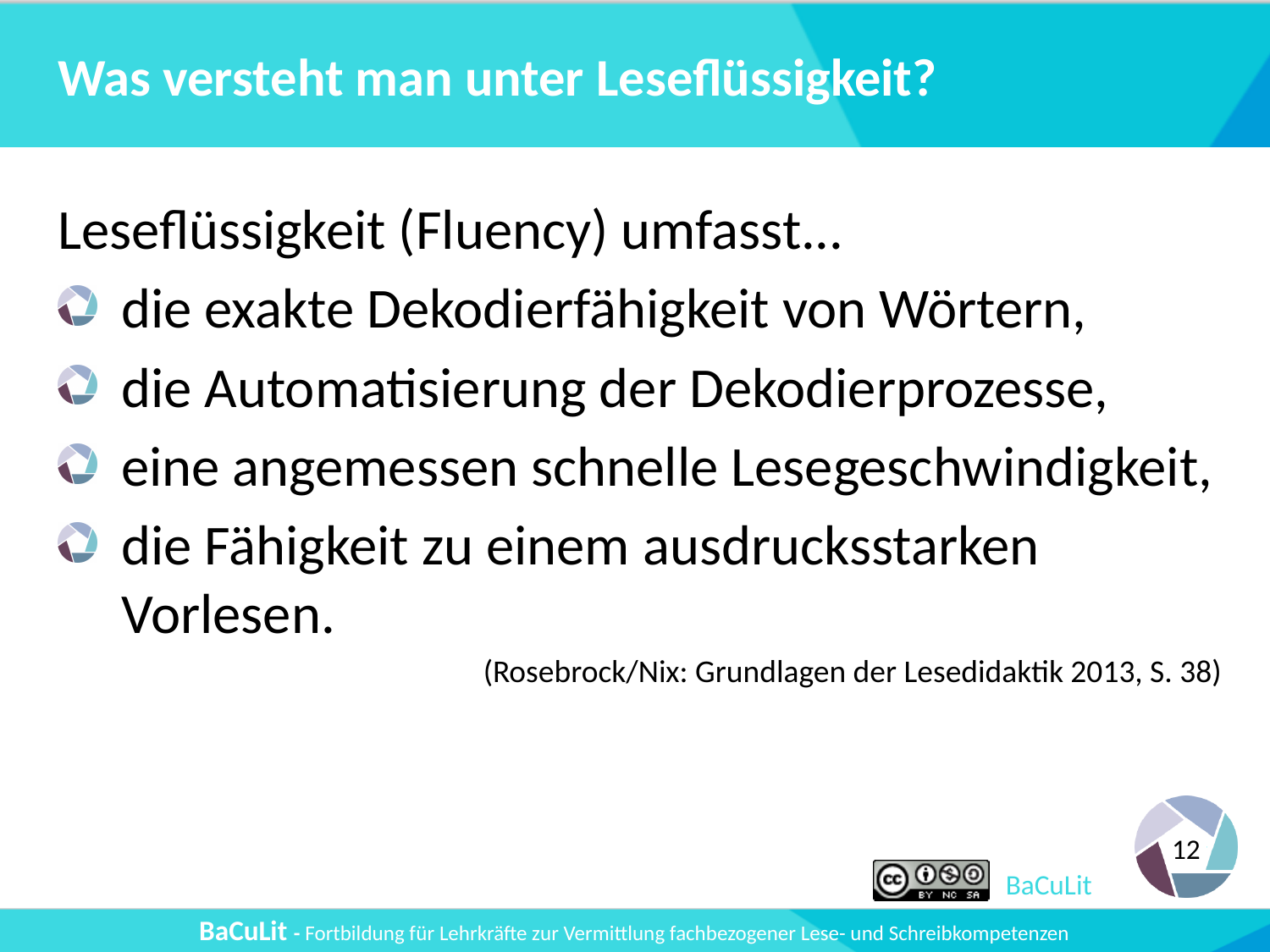

# Was versteht man unter Leseflüssigkeit?
Leseflüssigkeit (Fluency) umfasst...
die exakte Dekodierfähigkeit von Wörtern,
die Automatisierung der Dekodierprozesse,
eine angemessen schnelle Lesegeschwindigkeit,
die Fähigkeit zu einem ausdrucksstarken Vorlesen.
(Rosebrock/Nix: Grundlagen der Lesedidaktik 2013, S. 38)